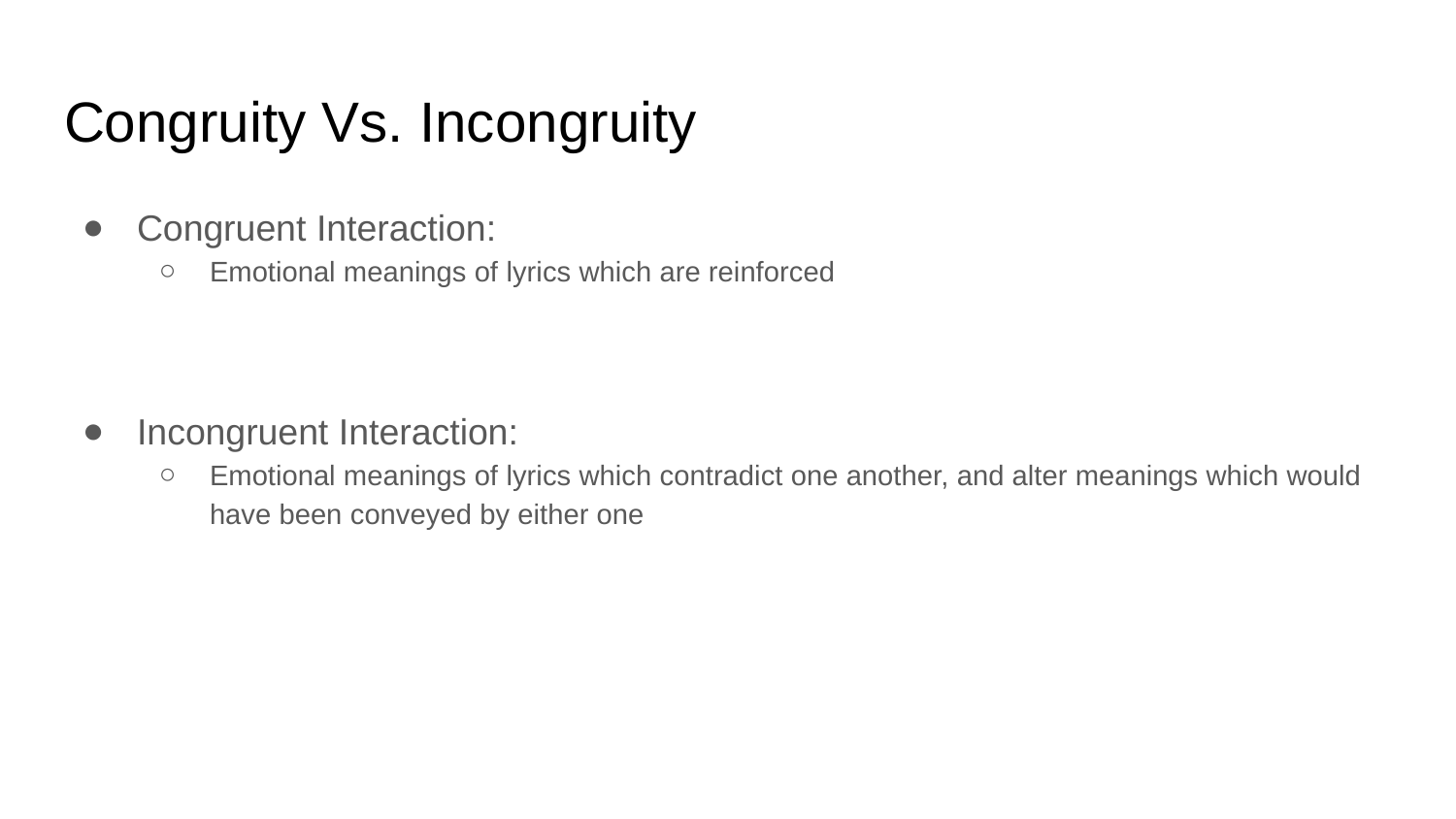

# Congruity Vs. Incongruity
Congruent Interaction:
Emotional meanings of lyrics which are reinforced

Incongruent Interaction:
Emotional meanings of lyrics which contradict one another, and alter meanings which would have been conveyed by either one